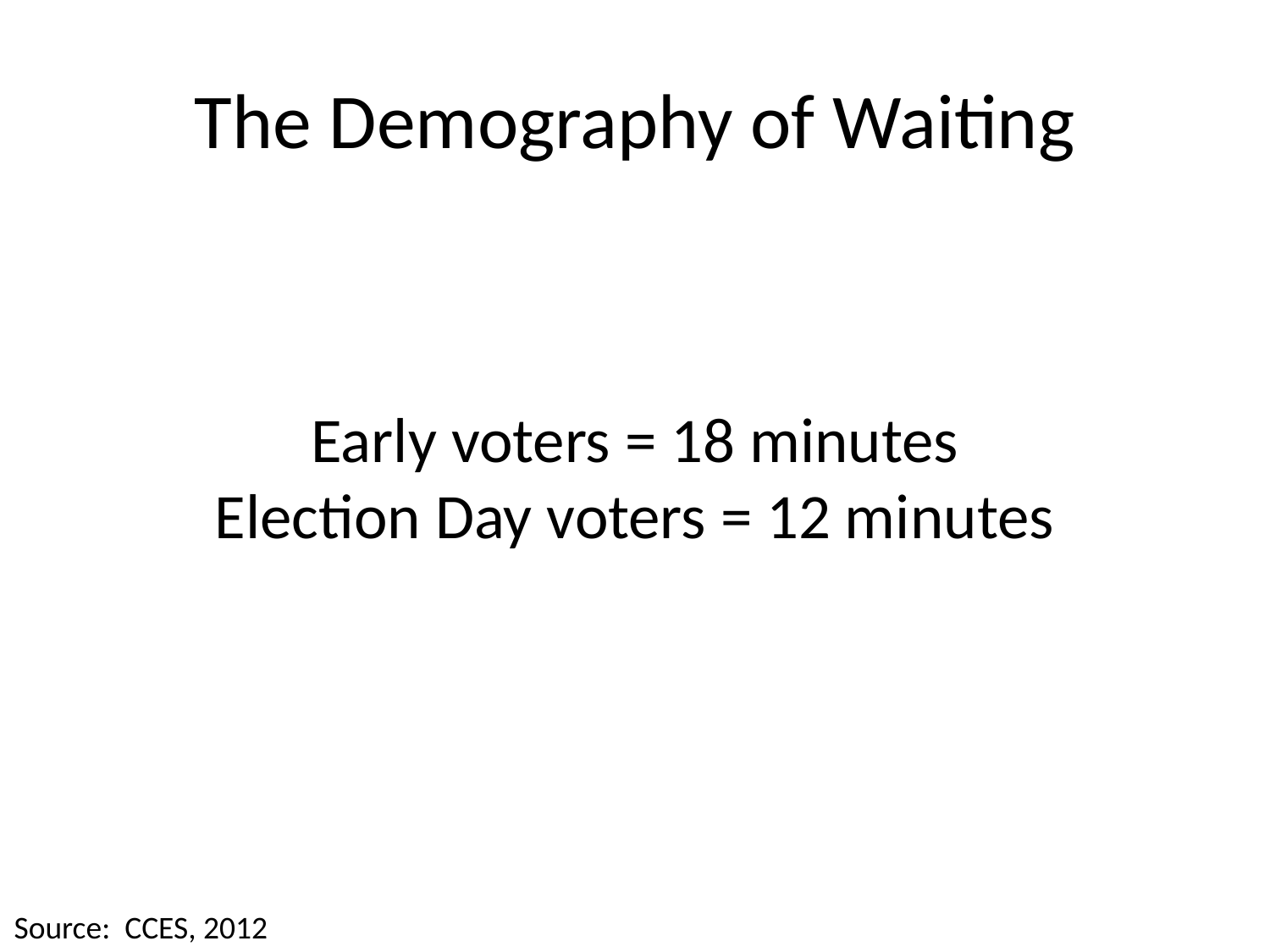

# The Demography of Waiting
Early voters = 18 minutes
Election Day voters = 12 minutes
Source:  CCES, 2012